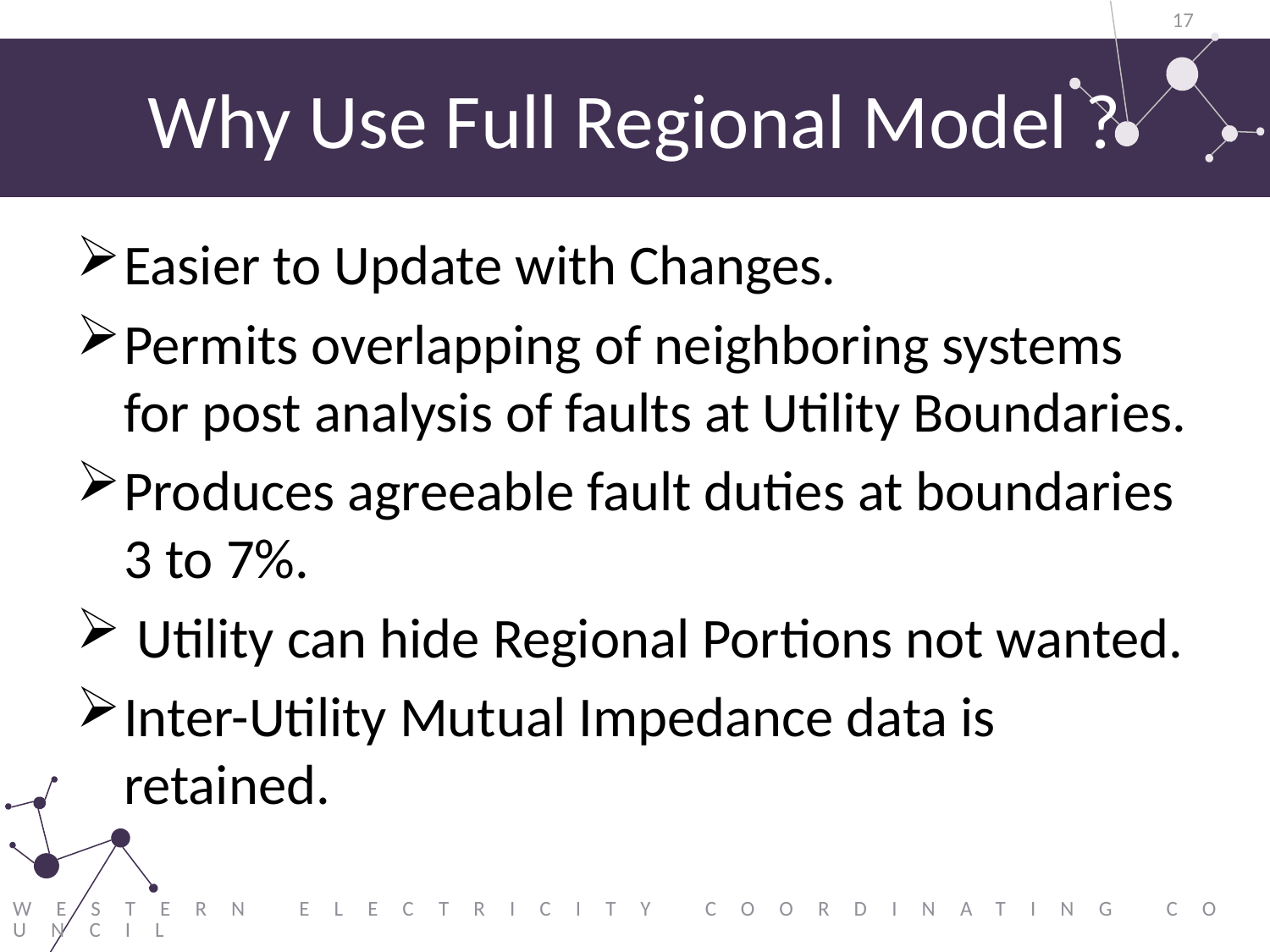

17
# Why Use Full Regional Model ?
Easier to Update with Changes.
Permits overlapping of neighboring systems for post analysis of faults at Utility Boundaries.
Produces agreeable fault duties at boundaries 3 to 7%.
 Utility can hide Regional Portions not wanted.
Inter-Utility Mutual Impedance data is retained.

Western Electricity Coordinating Council